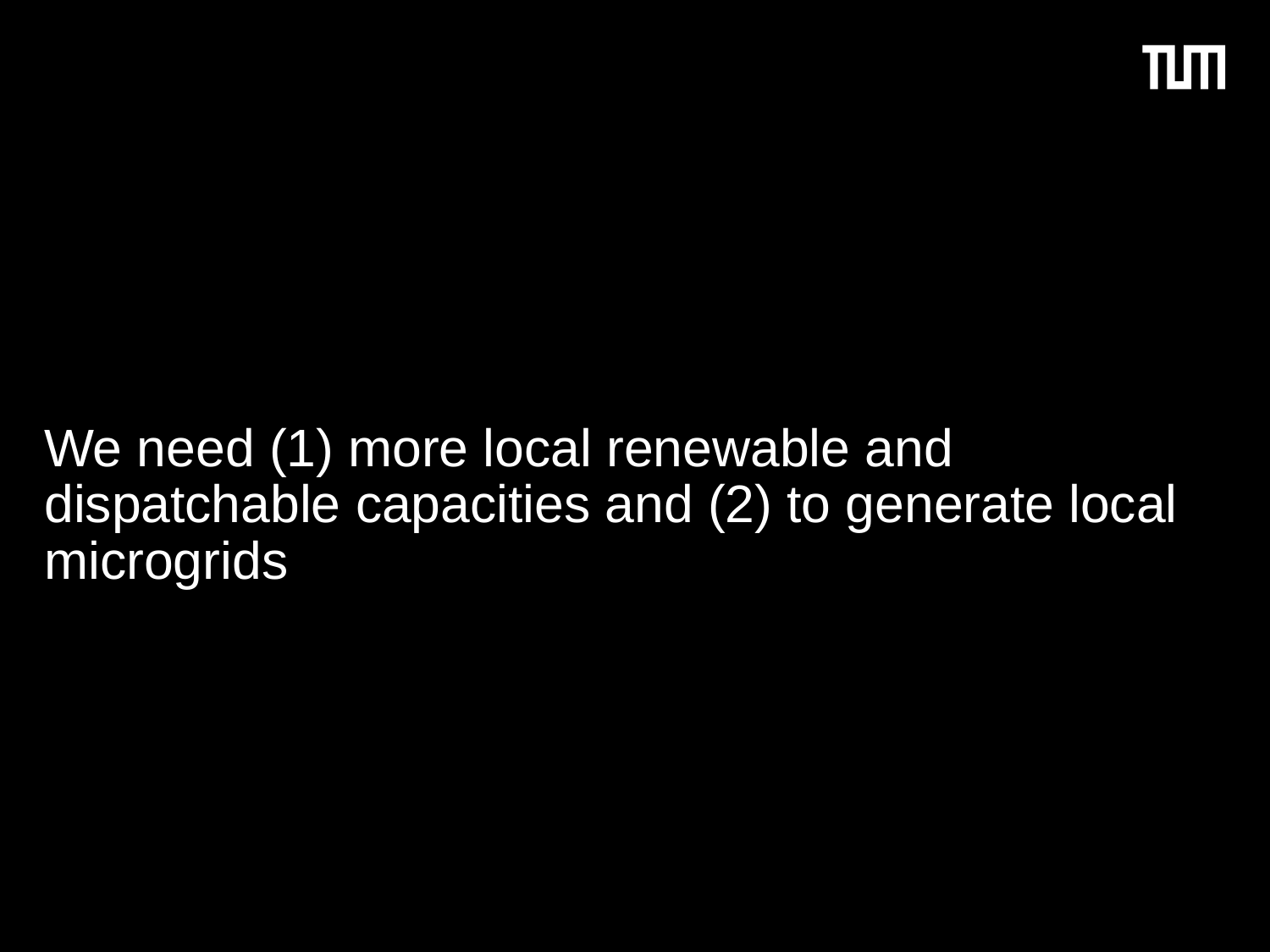

# We need (1) more local renewable and dispatchable capacities and (2) to generate local microgrids